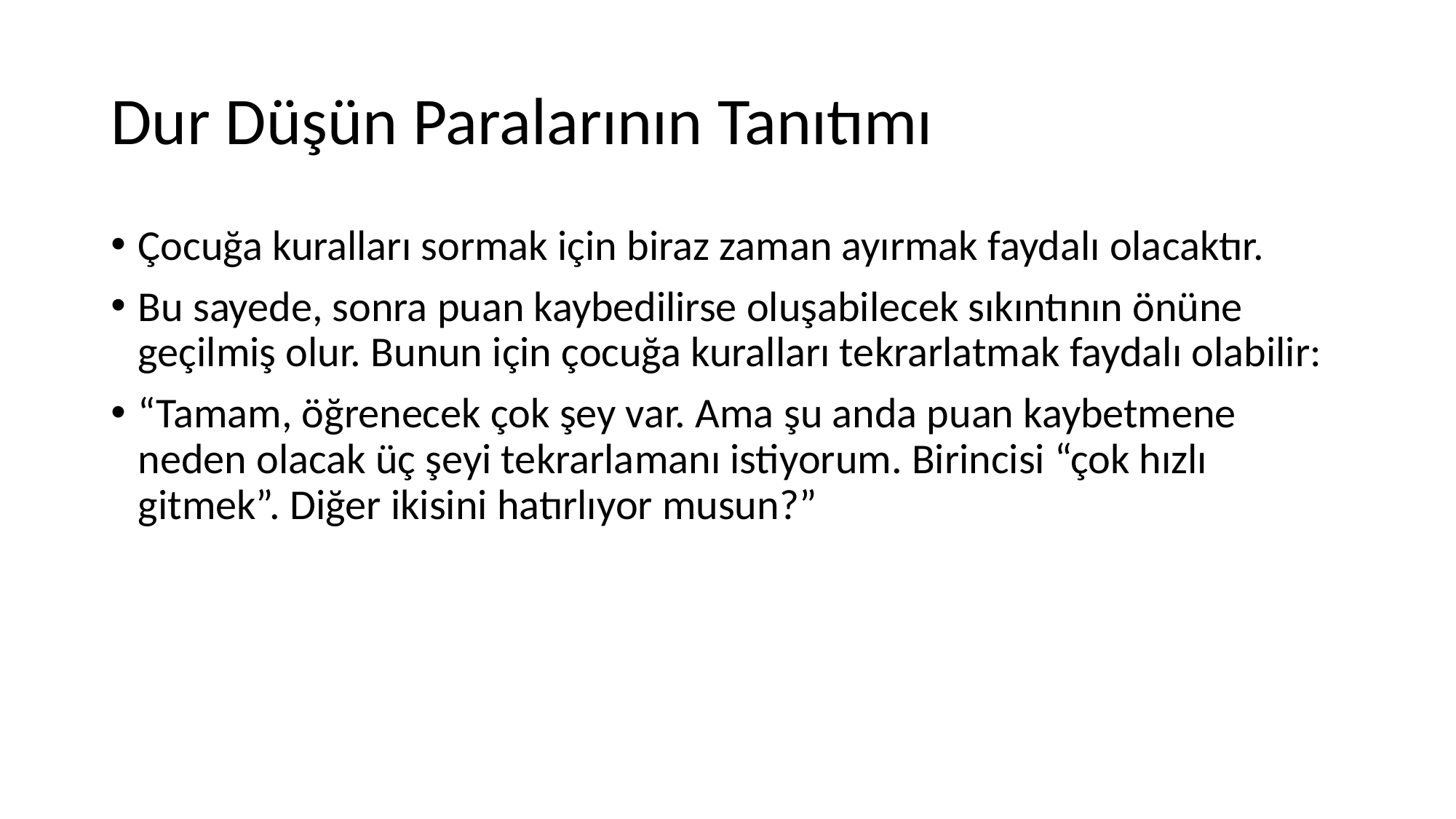

# Dur Düşün Paralarının Tanıtımı
Çocuğa kuralları sormak için biraz zaman ayırmak faydalı olacaktır.
Bu sayede, sonra puan kaybedilirse oluşabilecek sıkıntının önüne geçilmiş olur. Bunun için çocuğa kuralları tekrarlatmak faydalı olabilir:
“Tamam, öğrenecek çok şey var. Ama şu anda puan kaybetmene neden olacak üç şeyi tekrarlamanı istiyorum. Birincisi “çok hızlı gitmek”. Diğer ikisini hatırlıyor musun?”